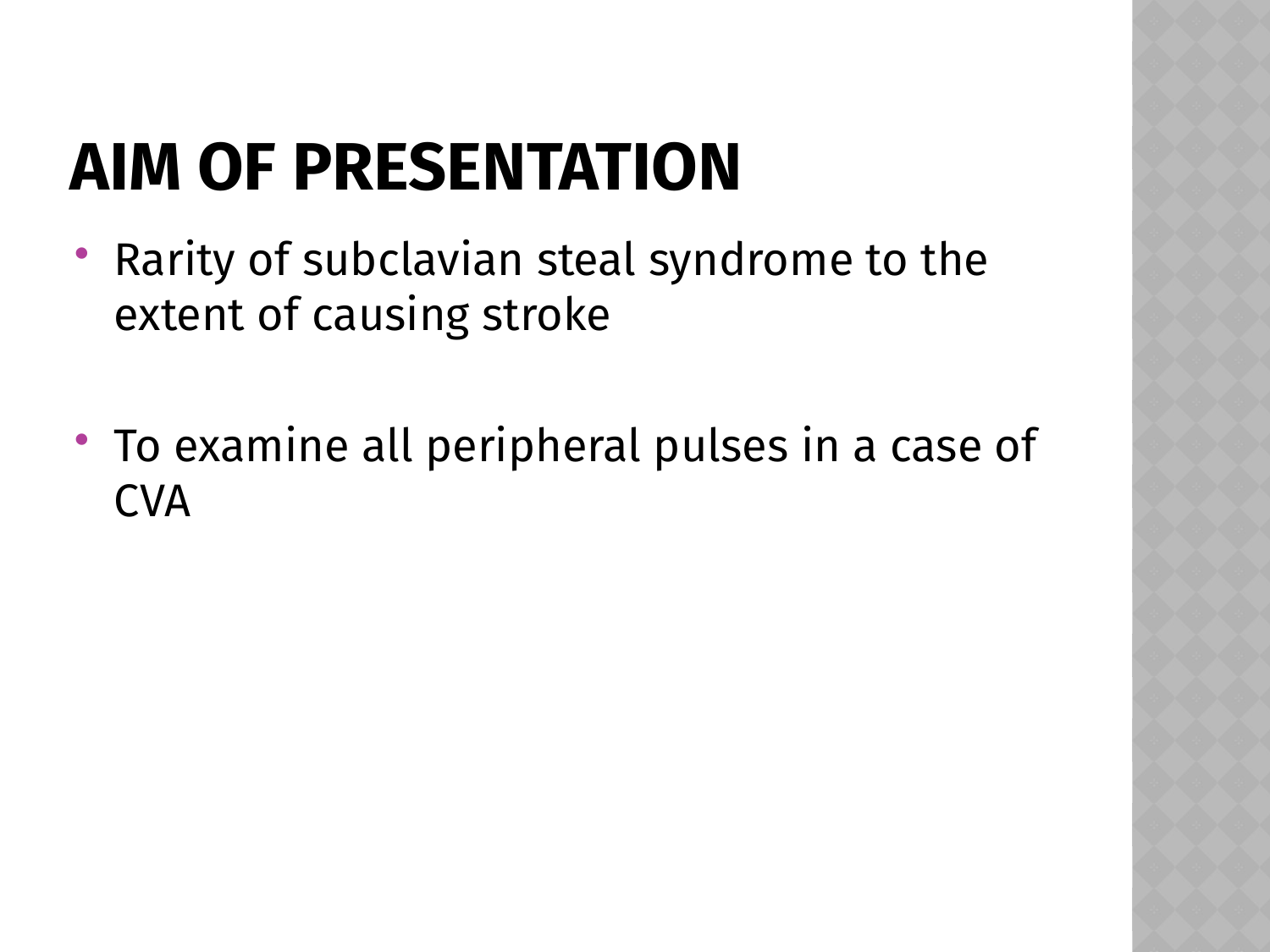

# Aim of presentation
Rarity of subclavian steal syndrome to the extent of causing stroke

To examine all peripheral pulses in a case of CVA